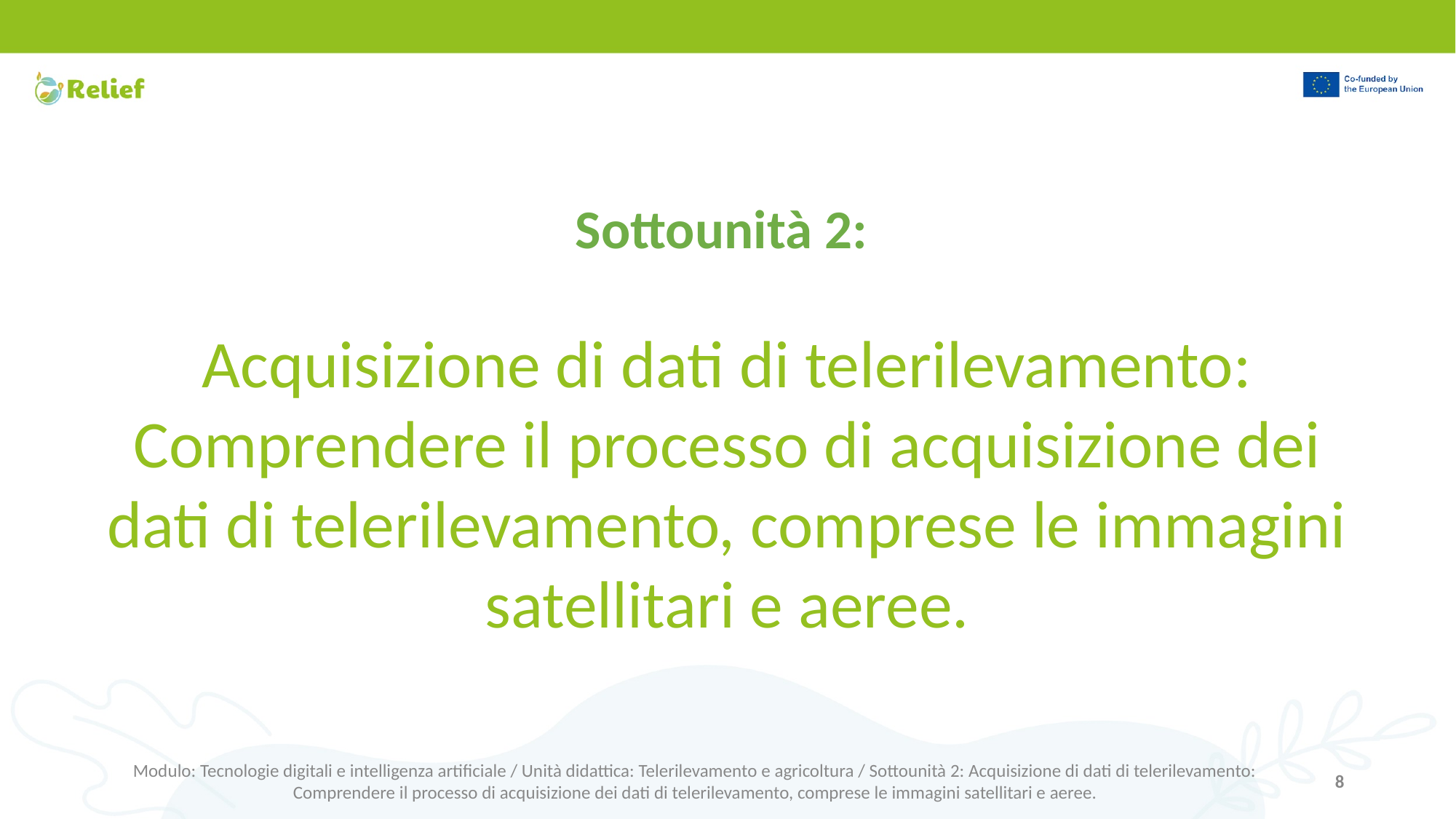

Sottounità 2:
Acquisizione di dati di telerilevamento: Comprendere il processo di acquisizione dei dati di telerilevamento, comprese le immagini satellitari e aeree.

Modulo: Tecnologie digitali e intelligenza artificiale / Unità didattica: Telerilevamento e agricoltura / Sottounità 2: Acquisizione di dati di telerilevamento: Comprendere il processo di acquisizione dei dati di telerilevamento, comprese le immagini satellitari e aeree.
8